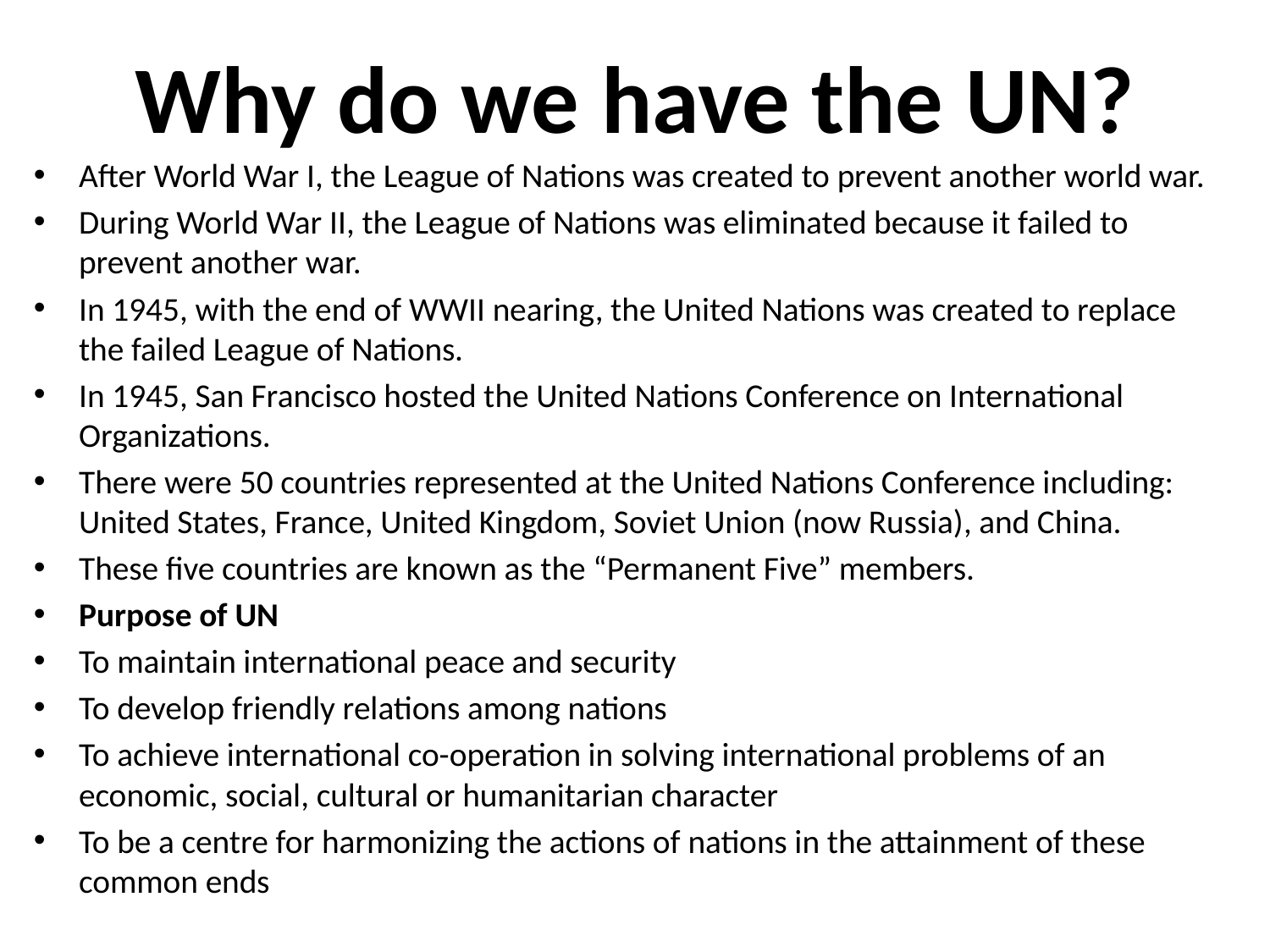

# Why do we have the UN?
After World War I, the League of Nations was created to prevent another world war.
During World War II, the League of Nations was eliminated because it failed to prevent another war.
In 1945, with the end of WWII nearing, the United Nations was created to replace the failed League of Nations.
In 1945, San Francisco hosted the United Nations Conference on International Organizations.
There were 50 countries represented at the United Nations Conference including:  United States, France, United Kingdom, Soviet Union (now Russia), and China.
These five countries are known as the “Permanent Five” members.
Purpose of UN
To maintain international peace and security
To develop friendly relations among nations
To achieve international co-operation in solving international problems of an economic, social, cultural or humanitarian character
To be a centre for harmonizing the actions of nations in the attainment of these common ends